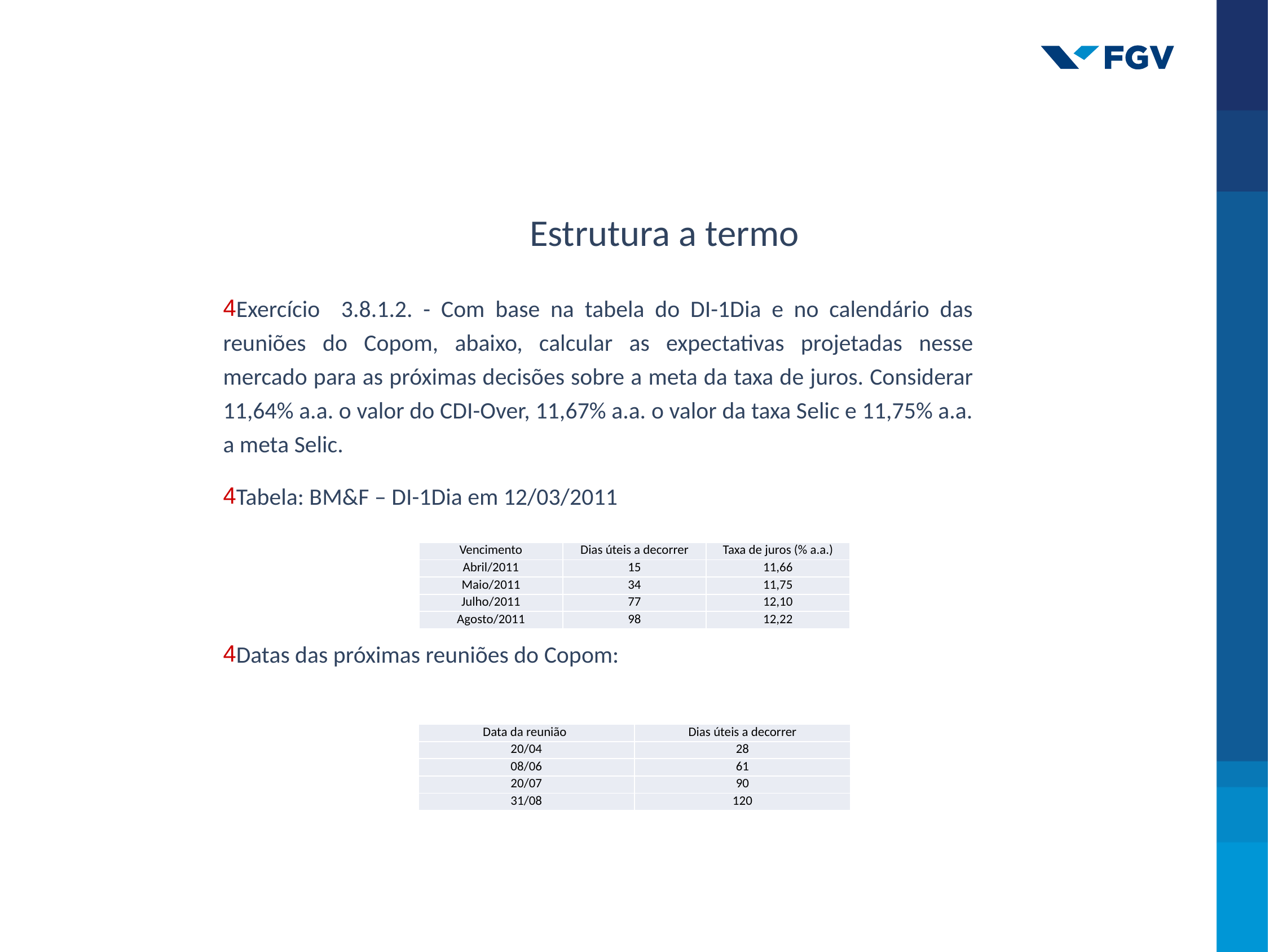

Estrutura a termo
Exercício  3.8.1.2. - Com base na tabela do DI-1Dia e no calendário das reuniões do Copom, abaixo, calcular as expectativas projetadas nesse mercado para as próximas decisões sobre a meta da taxa de juros. Considerar 11,64% a.a. o valor do CDI-Over, 11,67% a.a. o valor da taxa Selic e 11,75% a.a. a meta Selic.
Tabela: BM&F – DI-1Dia em 12/03/2011

Datas das próximas reuniões do Copom:

| Vencimento | Dias úteis a decorrer | Taxa de juros (% a.a.) |
| --- | --- | --- |
| Abril/2011 | 15 | 11,66 |
| Maio/2011 | 34 | 11,75 |
| Julho/2011 | 77 | 12,10 |
| Agosto/2011 | 98 | 12,22 |
| Data da reunião | Dias úteis a decorrer |
| --- | --- |
| 20/04 | 28 |
| 08/06 | 61 |
| 20/07 | 90 |
| 31/08 | 120 |